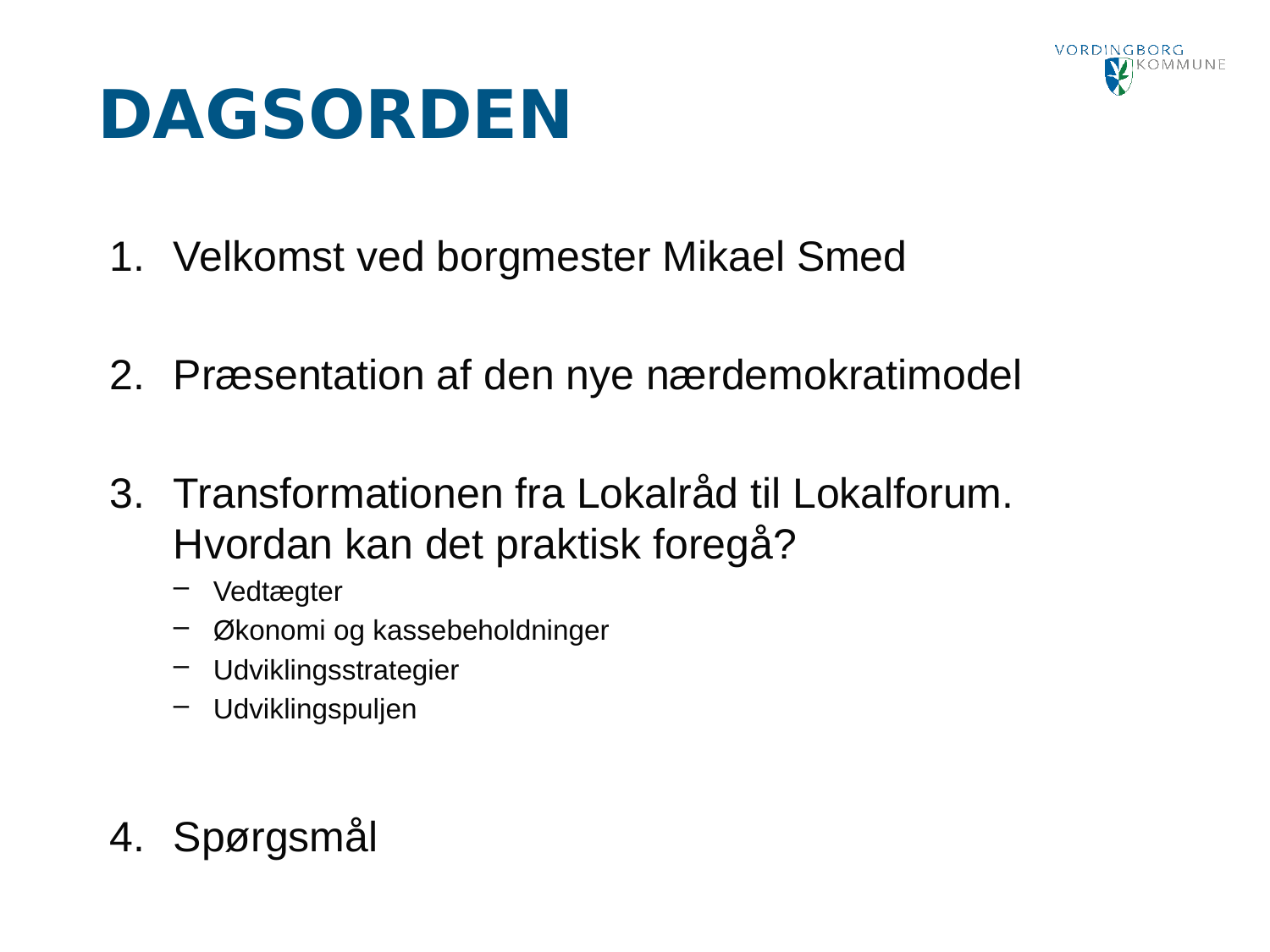

Dagsorden
Velkomst ved borgmester Mikael Smed

Præsentation af den nye nærdemokratimodel

Transformationen fra Lokalråd til Lokalforum. Hvordan kan det praktisk foregå?
Vedtægter
Økonomi og kassebeholdninger
Udviklingsstrategier
Udviklingspuljen

Spørgsmål